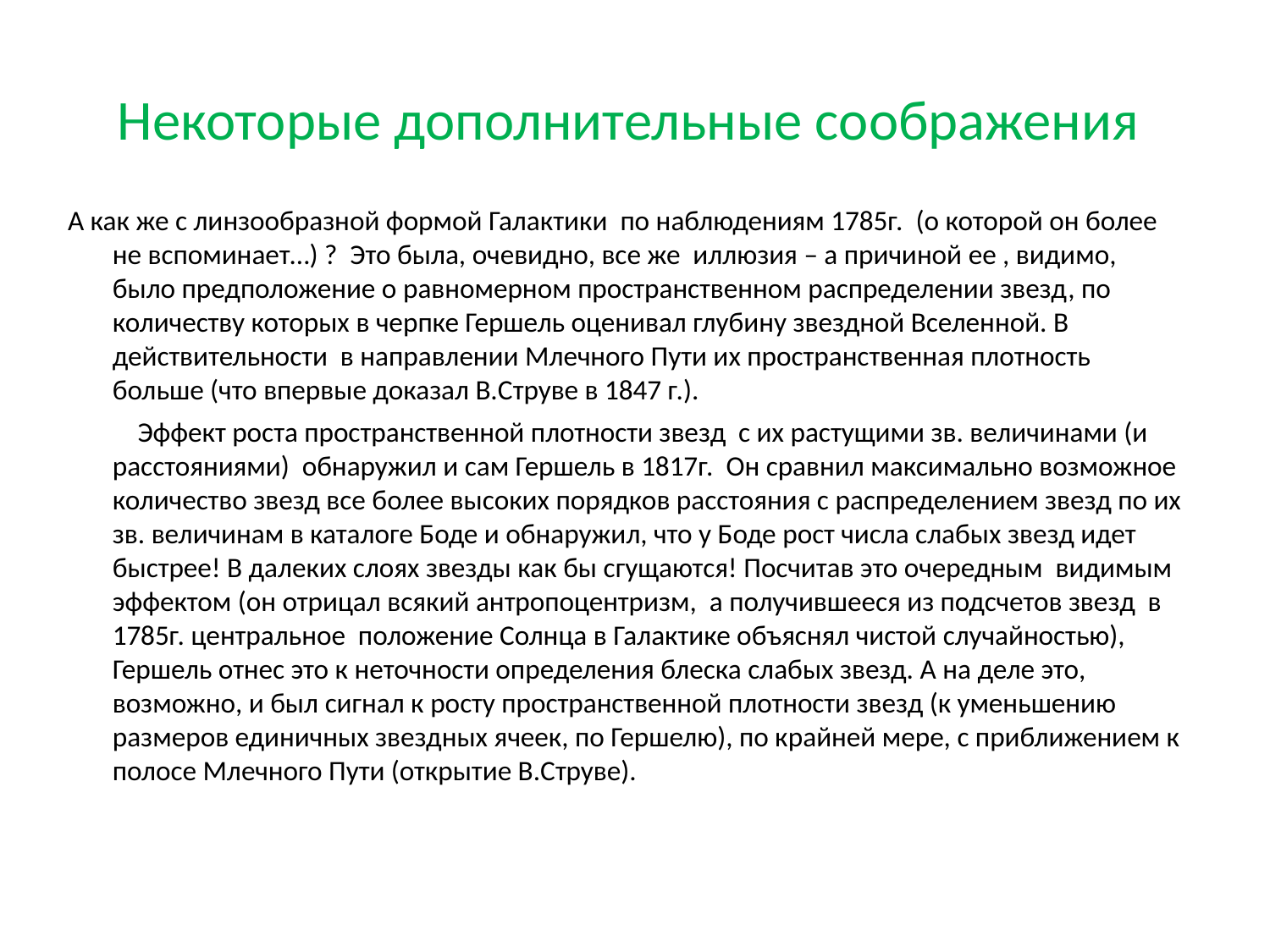

# Некоторые дополнительные соображения
А как же с линзообразной формой Галактики  по наблюдениям 1785г.  (о которой он более не вспоминает…) ?  Это была, очевидно, все же  иллюзия – а причиной ее , видимо, было предположение о равномерном пространственном распределении звезд, по количеству которых в черпке Гершель оценивал глубину звездной Вселенной. В действительности  в направлении Млечного Пути их пространственная плотность больше (что впервые доказал В.Струве в 1847 г.).
           Эффект роста пространственной плотности звезд  с их растущими зв. величинами (и расстояниями)  обнаружил и сам Гершель в 1817г.  Он сравнил максимально возможное количество звезд все более высоких порядков расстояния с распределением звезд по их зв. величинам в каталоге Боде и обнаружил, что у Боде рост числа слабых звезд идет быстрее! В далеких слоях звезды как бы сгущаются! Посчитав это очередным  видимым эффектом (он отрицал всякий антропоцентризм,  а получившееся из подсчетов звезд  в 1785г. центральное  положение Солнца в Галактике объяснял чистой случайностью), Гершель отнес это к неточности определения блеска слабых звезд. А на деле это, возможно, и был сигнал к росту пространственной плотности звезд (к уменьшению размеров единичных звездных ячеек, по Гершелю), по крайней мере, с приближением к полосе Млечного Пути (открытие В.Струве).